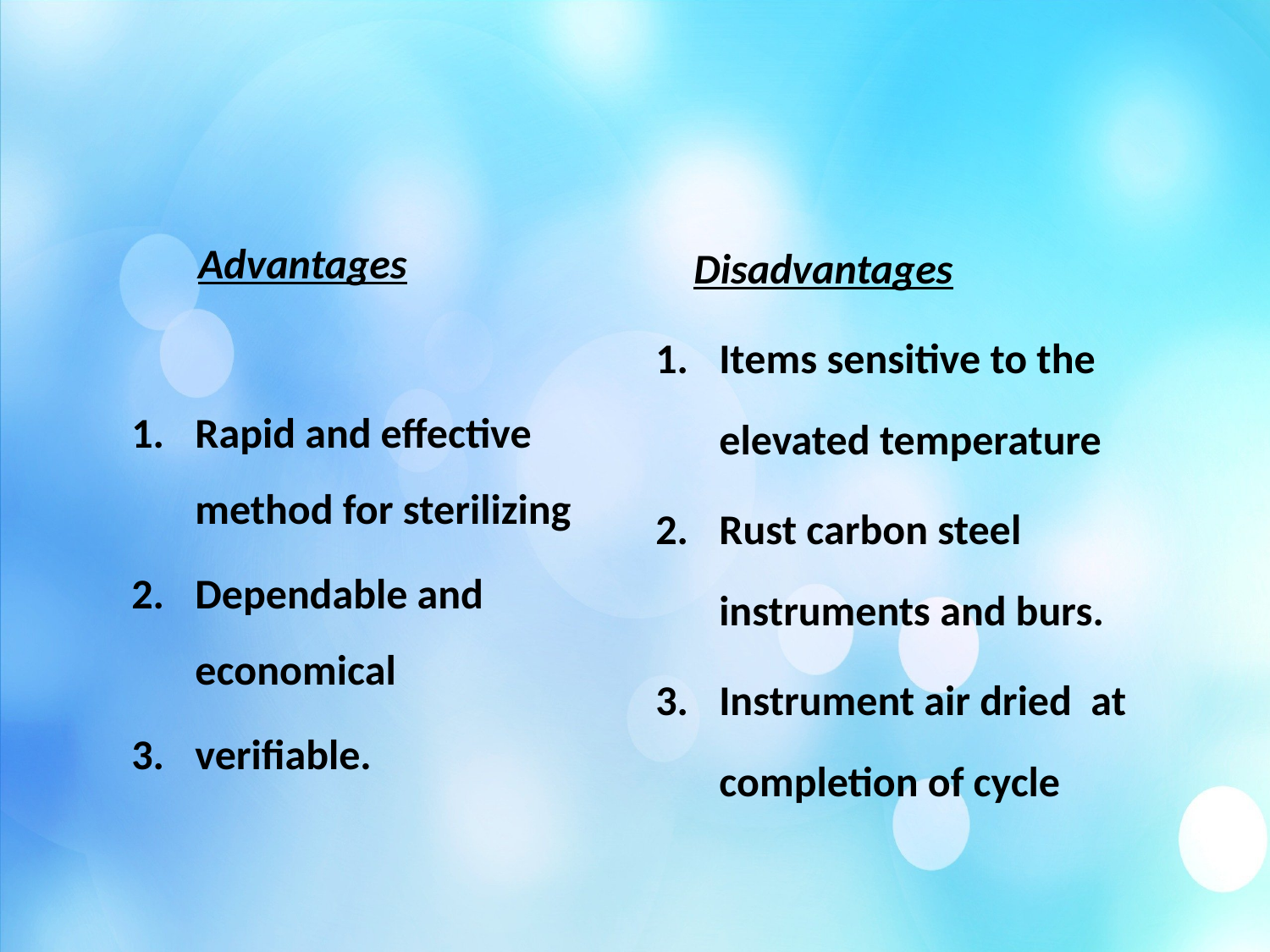

#
       Advantages

Rapid and effective method for sterilizing
Dependable and economical
verifiable.

    Disadvantages
Items sensitive to the elevated temperature
Rust carbon steel instruments and burs.
Instrument air dried  at completion of cycle